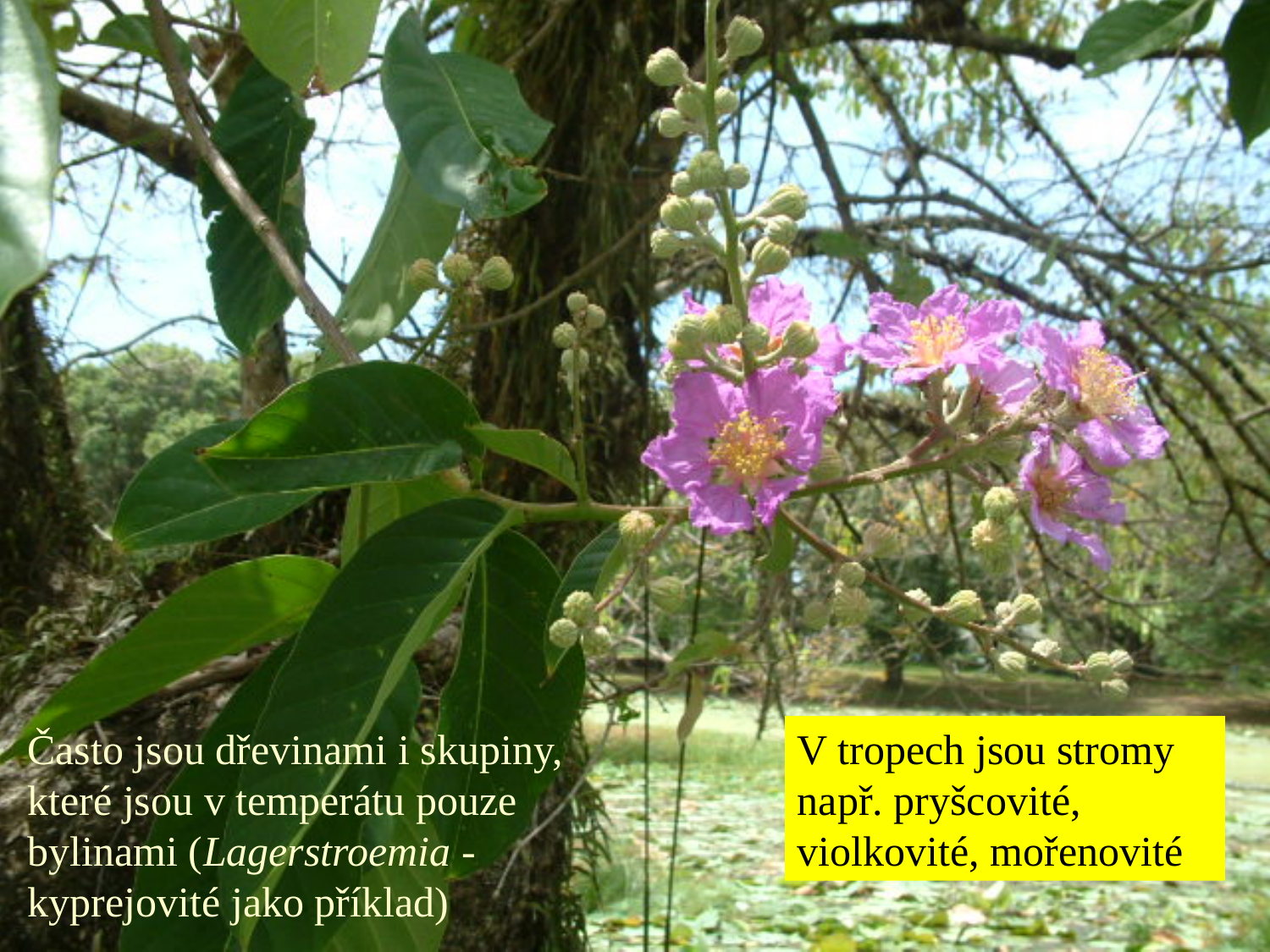

Často jsou dřevinami i skupiny, které jsou v temperátu pouze bylinami (Lagerstroemia -kyprejovité jako příklad)
V tropech jsou stromy např. pryšcovité, violkovité, mořenovité